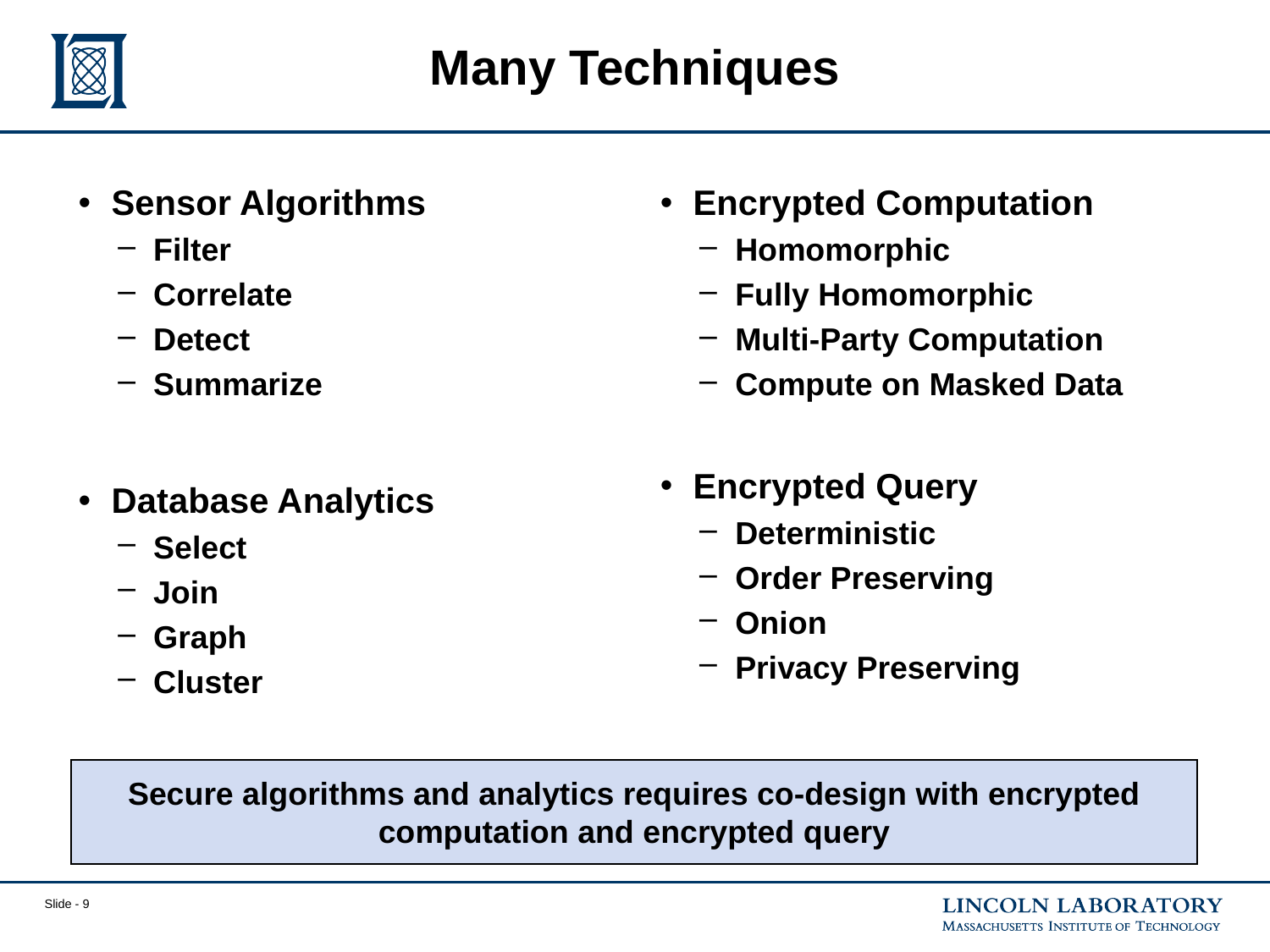

# Many Techniques
Sensor Algorithms
Filter
Correlate
Detect
Summarize

Database Analytics
Select
Join
Graph
Cluster
Encrypted Computation
Homomorphic
Fully Homomorphic
Multi-Party Computation
Compute on Masked Data

Encrypted Query
Deterministic
Order Preserving
Onion
Privacy Preserving
Secure algorithms and analytics requires co-design with encrypted computation and encrypted query